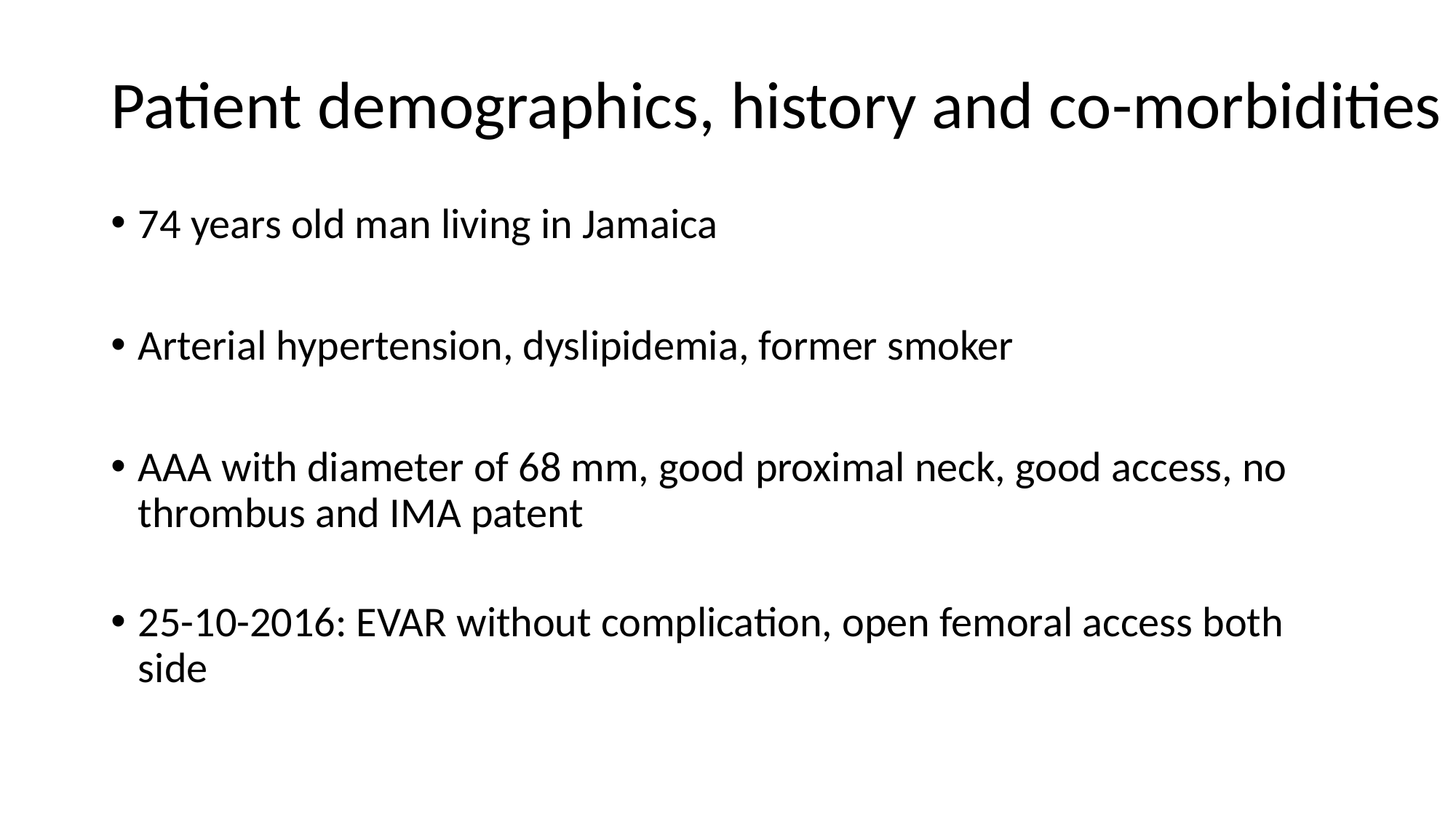

# Patient demographics, history and co-morbidities
74 years old man​ living in Jamaica

Arterial hypertension, dyslipidemia, former smoker​

AAA​ with diameter of 68 mm, good​ proximal neck,​ good access,​ no thrombus and ​IMA patent

25-10-2016: EVAR without complication, open femoral access both side